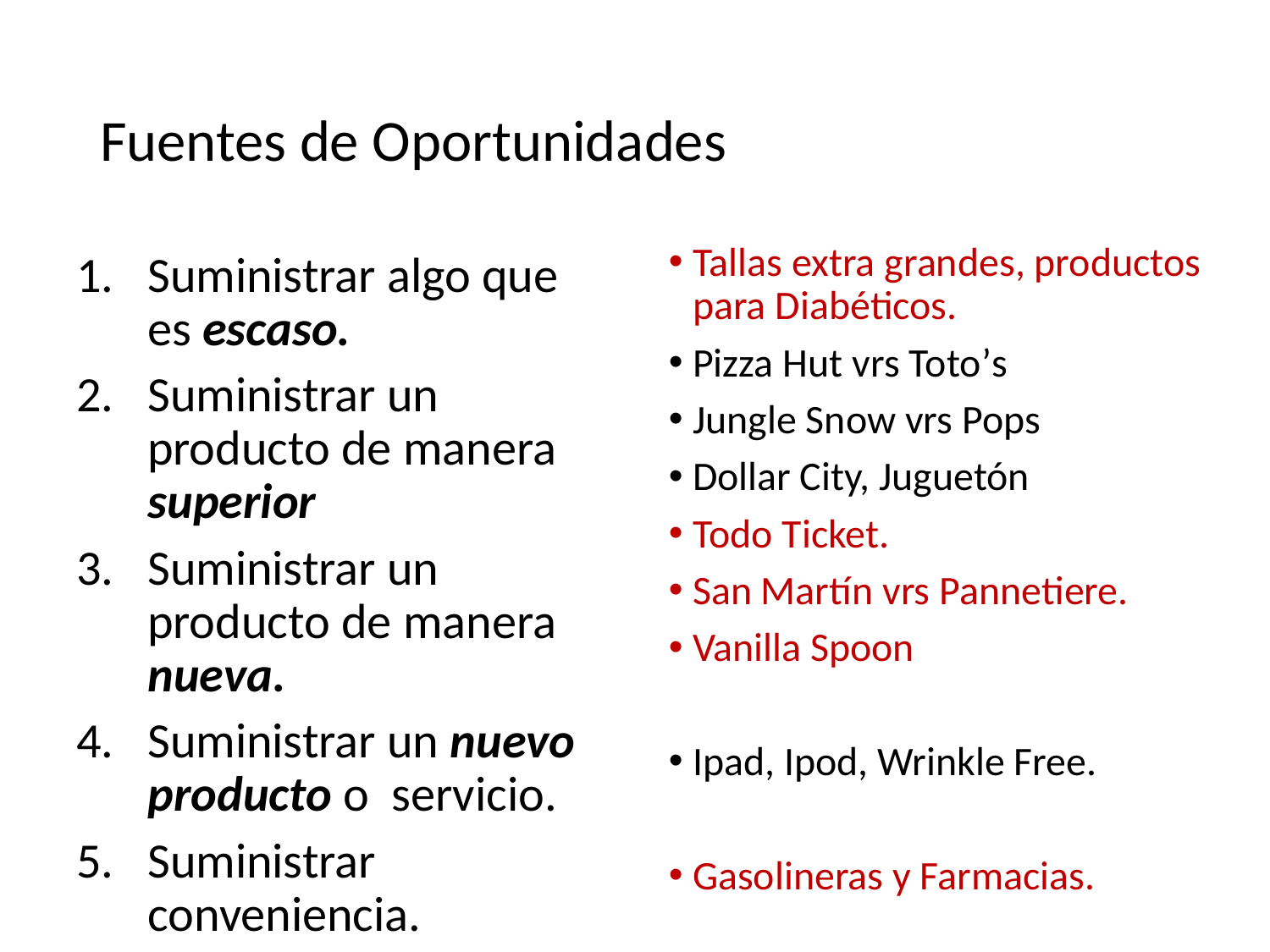

# Fuentes de Oportunidades
Tallas extra grandes, productos para Diabéticos.
Pizza Hut vrs Toto’s
Jungle Snow vrs Pops
Dollar City, Juguetón
Todo Ticket.
San Martín vrs Pannetiere.
Vanilla Spoon

Ipad, Ipod, Wrinkle Free.

Gasolineras y Farmacias.
Suministrar algo que es escaso.
Suministrar un producto de manera superior
Suministrar un producto de manera nueva.
Suministrar un nuevo producto o  servicio.
Suministrar conveniencia.